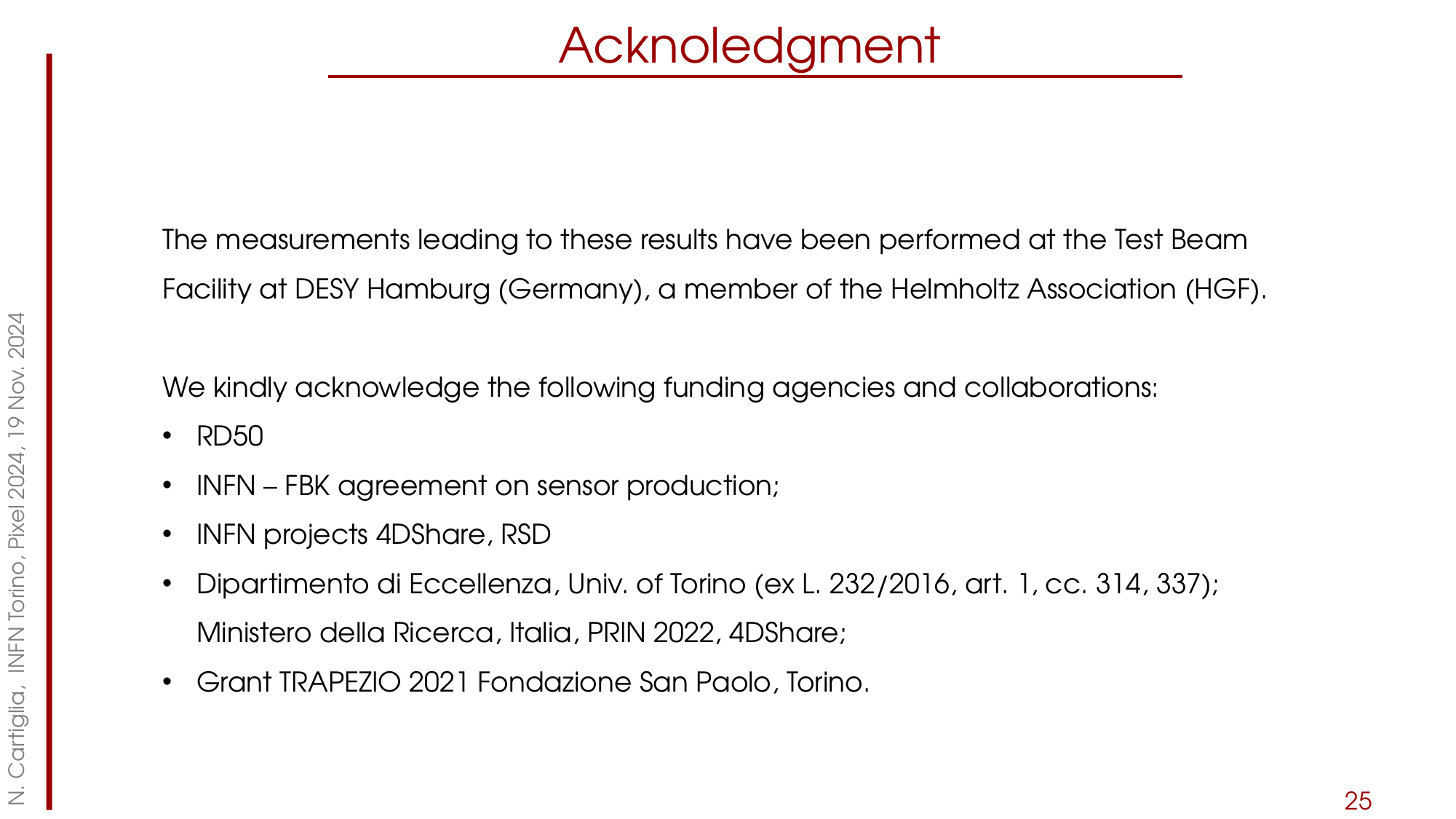

# Acknoledgment
The measurements leading to these results have been performed at the Test Beam Facility at DESY Hamburg (Germany), a member of the Helmholtz Association (HGF).

We kindly acknowledge the following funding agencies and collaborations:
RD50
INFN – FBK agreement on sensor production;
INFN projects 4DShare, RSD
Dipartimento di Eccellenza, Univ. of Torino (ex L. 232/2016, art. 1, cc. 314, 337); Ministero della Ricerca, Italia, PRIN 2022, 4DShare;
Grant TRAPEZIO 2021 Fondazione San Paolo, Torino.
N. Cartiglia,  INFN Torino, Pixel 2024, 19 Nov. 2024
25